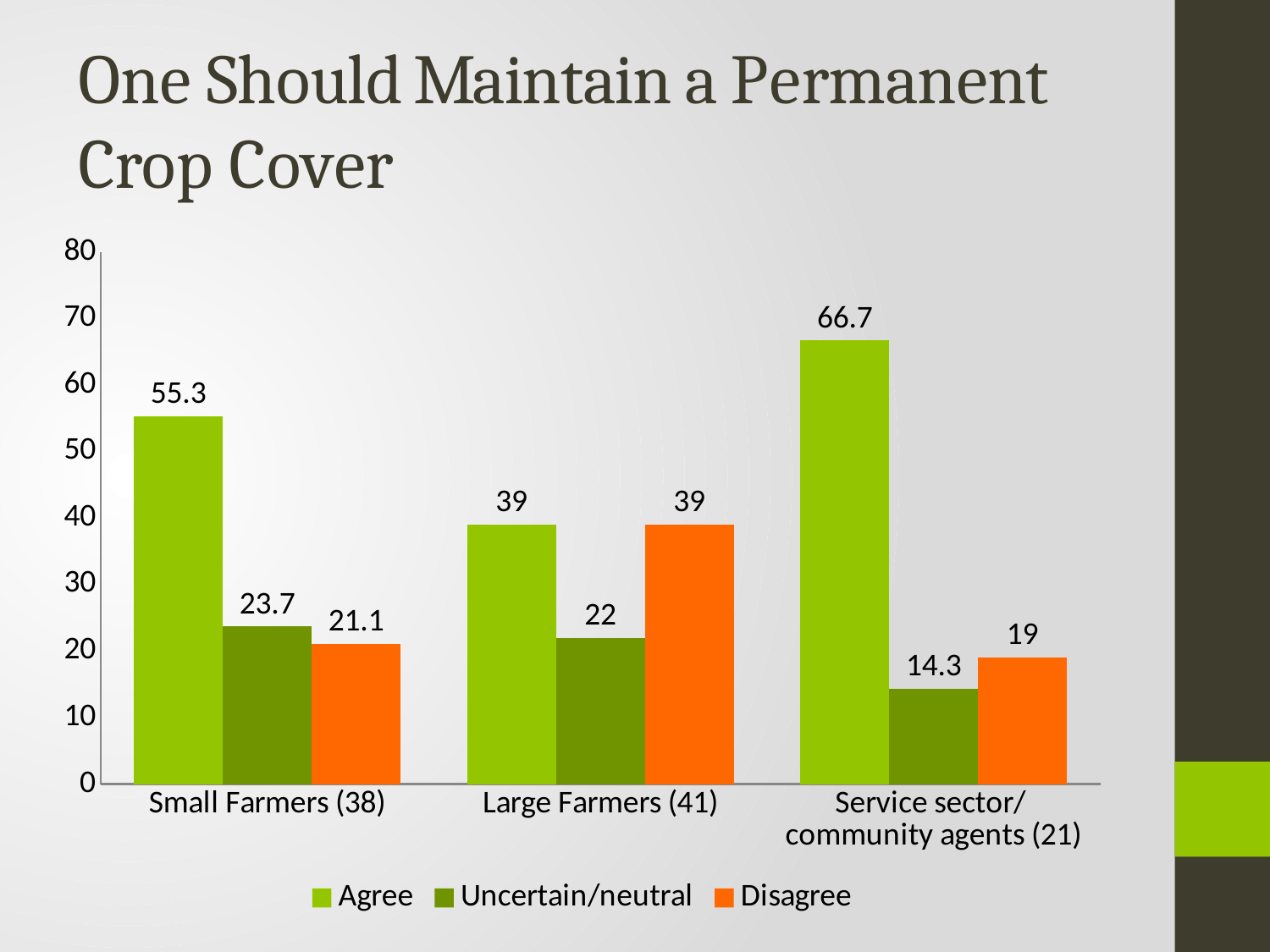

# One Should Maintain a Permanent Crop Cover

### Chart

| Category | Agree | Uncertain/neutral | Disagree |
|---|---|---|---|
| Small Farmers (38) | 55.3 | 23.7 | 21.1 |
| Large Farmers (41) | 39.0 | 22.0 | 39.0 |
| Service sector/  community agents (21) | 66.7 | 14.3 | 19.0 |